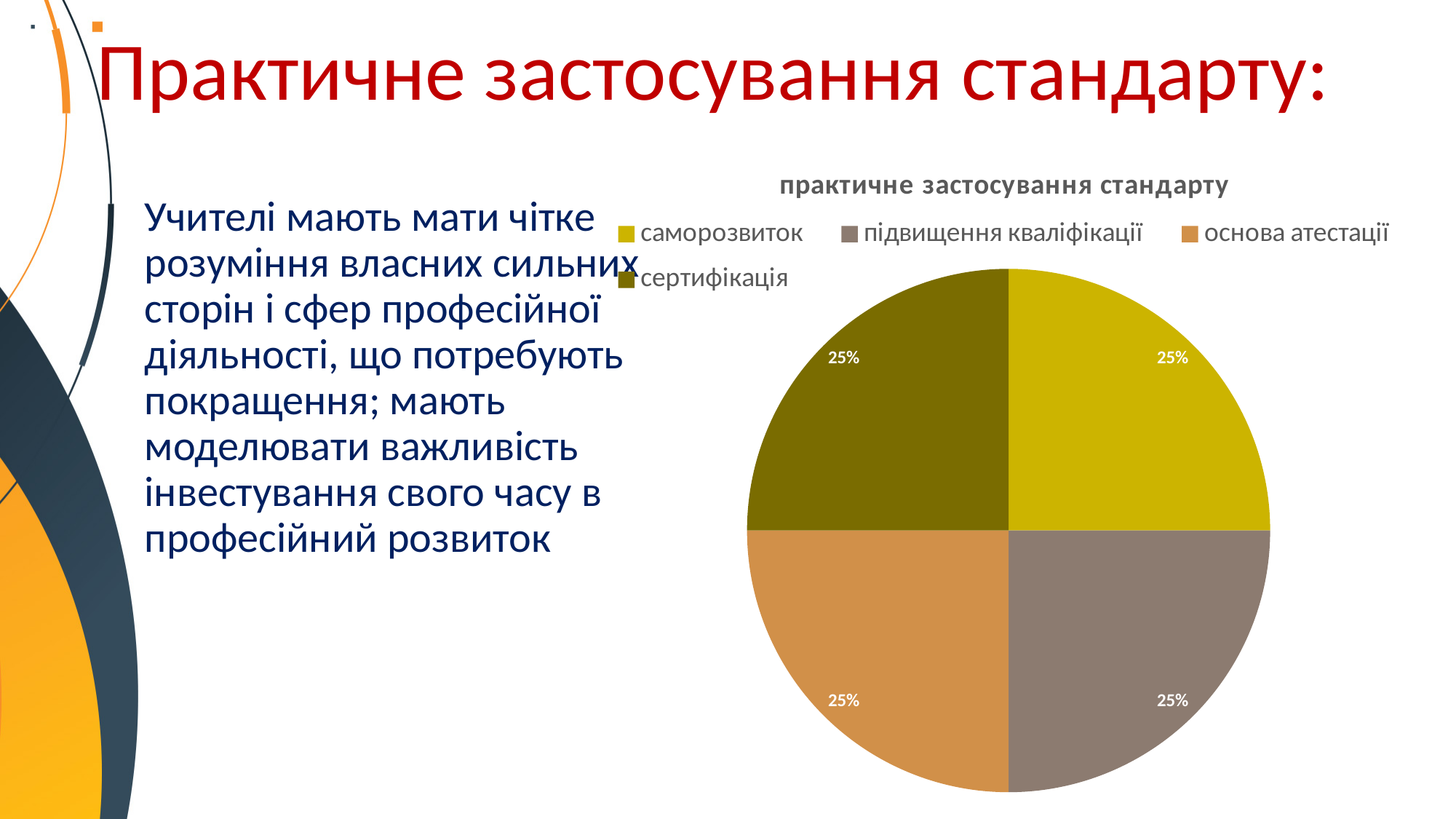

Практичне застосування стандарту:
# Учителі мають мати чітке розуміння власних сильних сторін і сфер професійної діяльності, що потребують покращення; мають моделювати важливість інвестування свого часу в професійний розвиток

### Chart:

| Category | практичне застосування стандарту  |
|---|---|
| саморозвиток | 25.0 |
| підвищення кваліфікації | 25.0 |
| основа атестації | 25.0 |
| сертифікація | 25.0 |